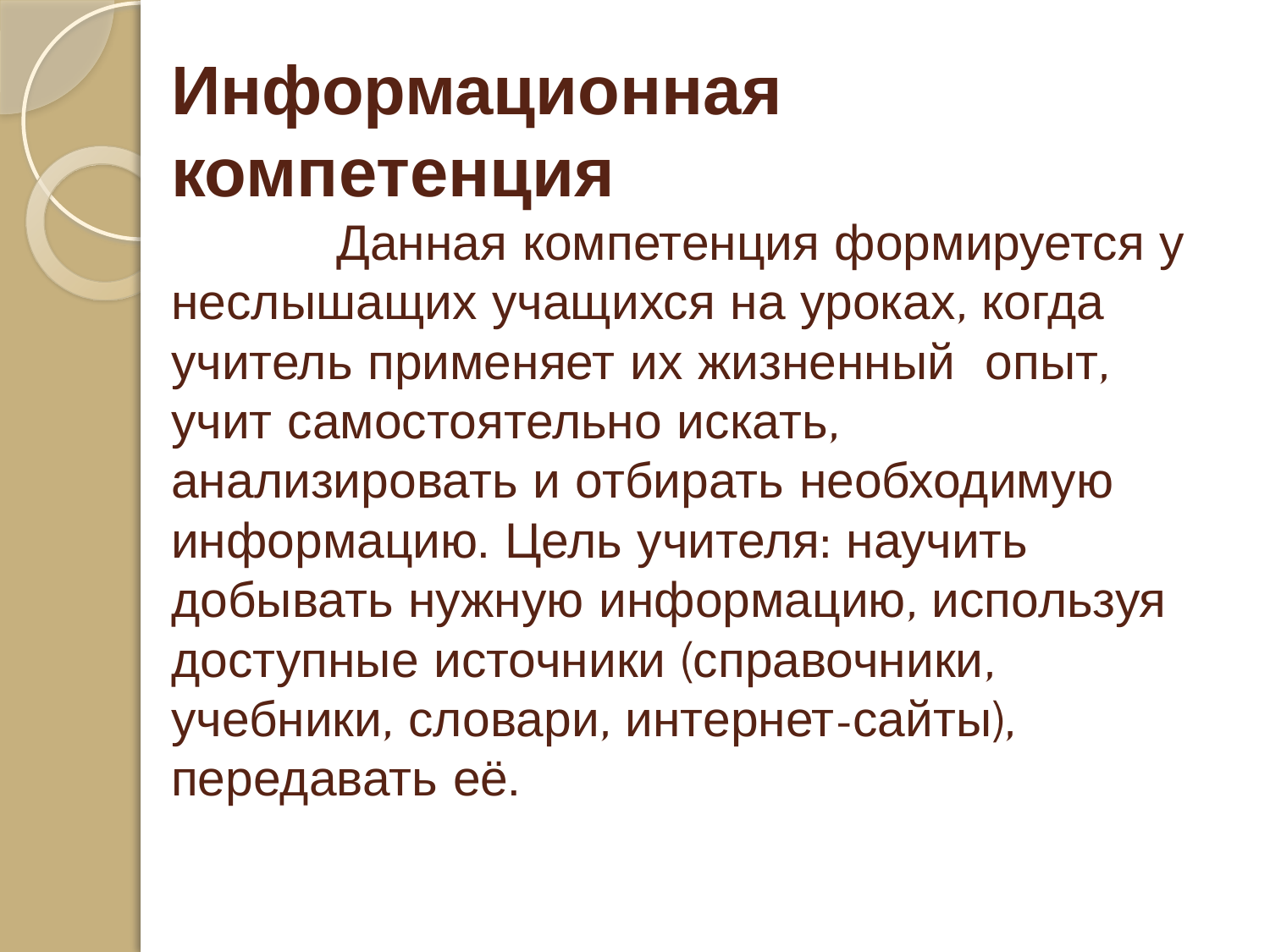

# Информационная компетенция Данная компетенция формируется у неслышащих учащихся на уроках, когда учитель применяет их жизненный  опыт, учит самостоятельно искать, анализировать и отбирать необходимую информацию. Цель учителя: научить добывать нужную информацию, используя доступные источники (справочники, учебники, словари, интернет-сайты), передавать её.